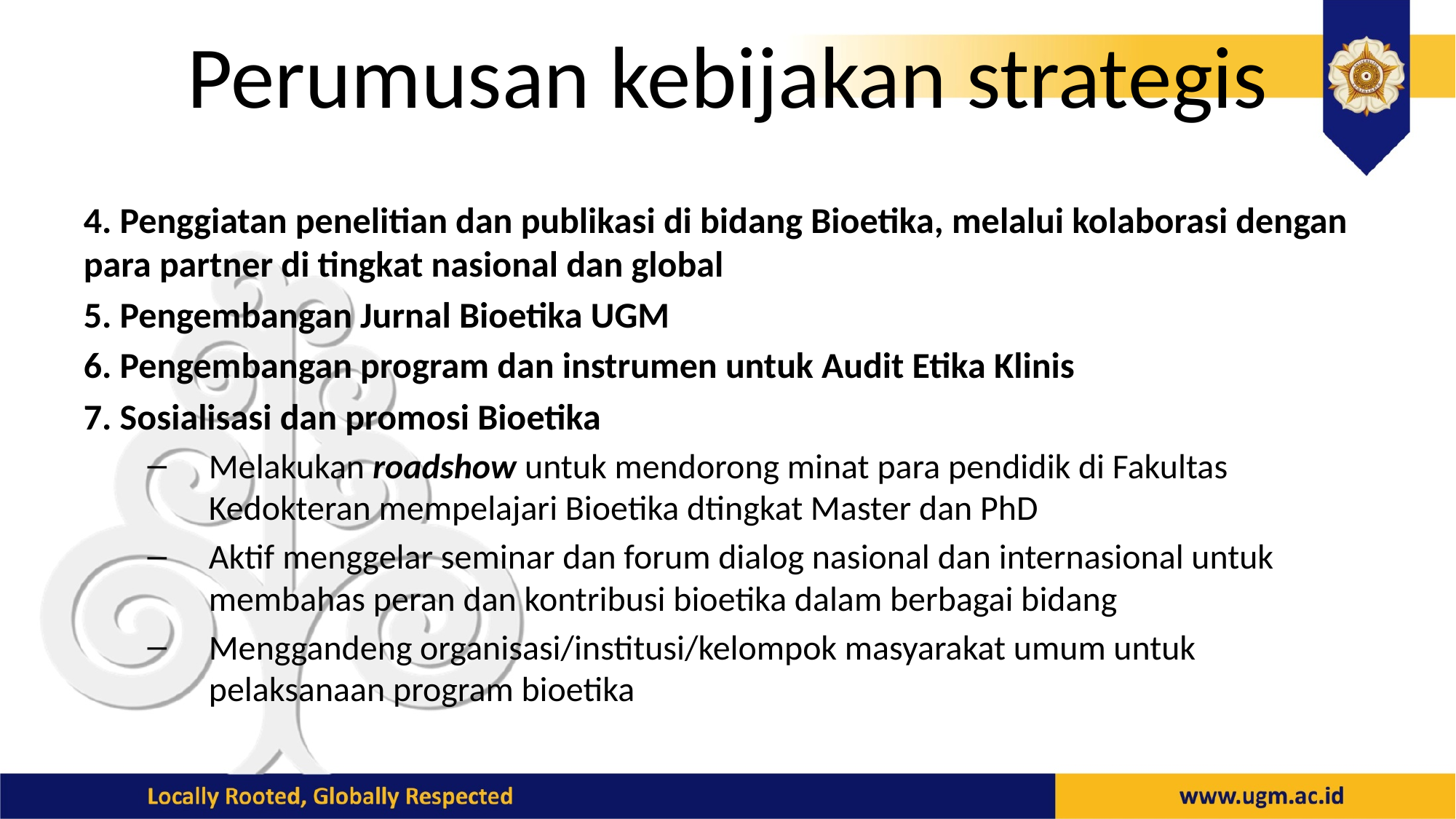

# Perumusan kebijakan strategis
4. Penggiatan penelitian dan publikasi di bidang Bioetika, melalui kolaborasi dengan para partner di tingkat nasional dan global
5. Pengembangan Jurnal Bioetika UGM
6. Pengembangan program dan instrumen untuk Audit Etika Klinis
7. Sosialisasi dan promosi Bioetika
Melakukan roadshow untuk mendorong minat para pendidik di Fakultas Kedokteran mempelajari Bioetika dtingkat Master dan PhD
Aktif menggelar seminar dan forum dialog nasional dan internasional untuk membahas peran dan kontribusi bioetika dalam berbagai bidang
Menggandeng organisasi/institusi/kelompok masyarakat umum untuk pelaksanaan program bioetika